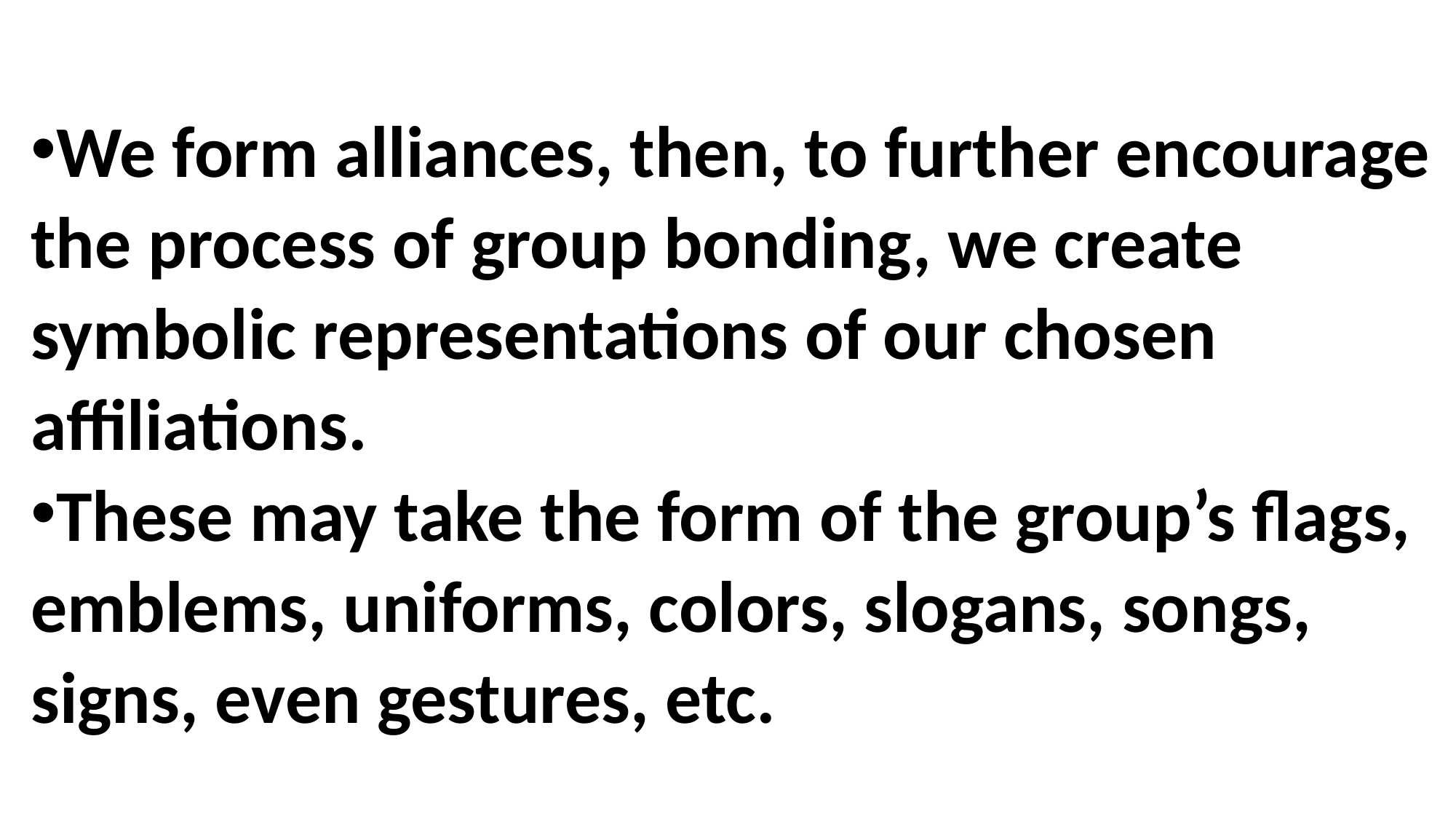

We form alliances, then, to further encourage the process of group bonding, we create symbolic representations of our chosen affiliations.
These may take the form of the group’s flags, emblems, uniforms, colors, slogans, songs, signs, even gestures, etc.